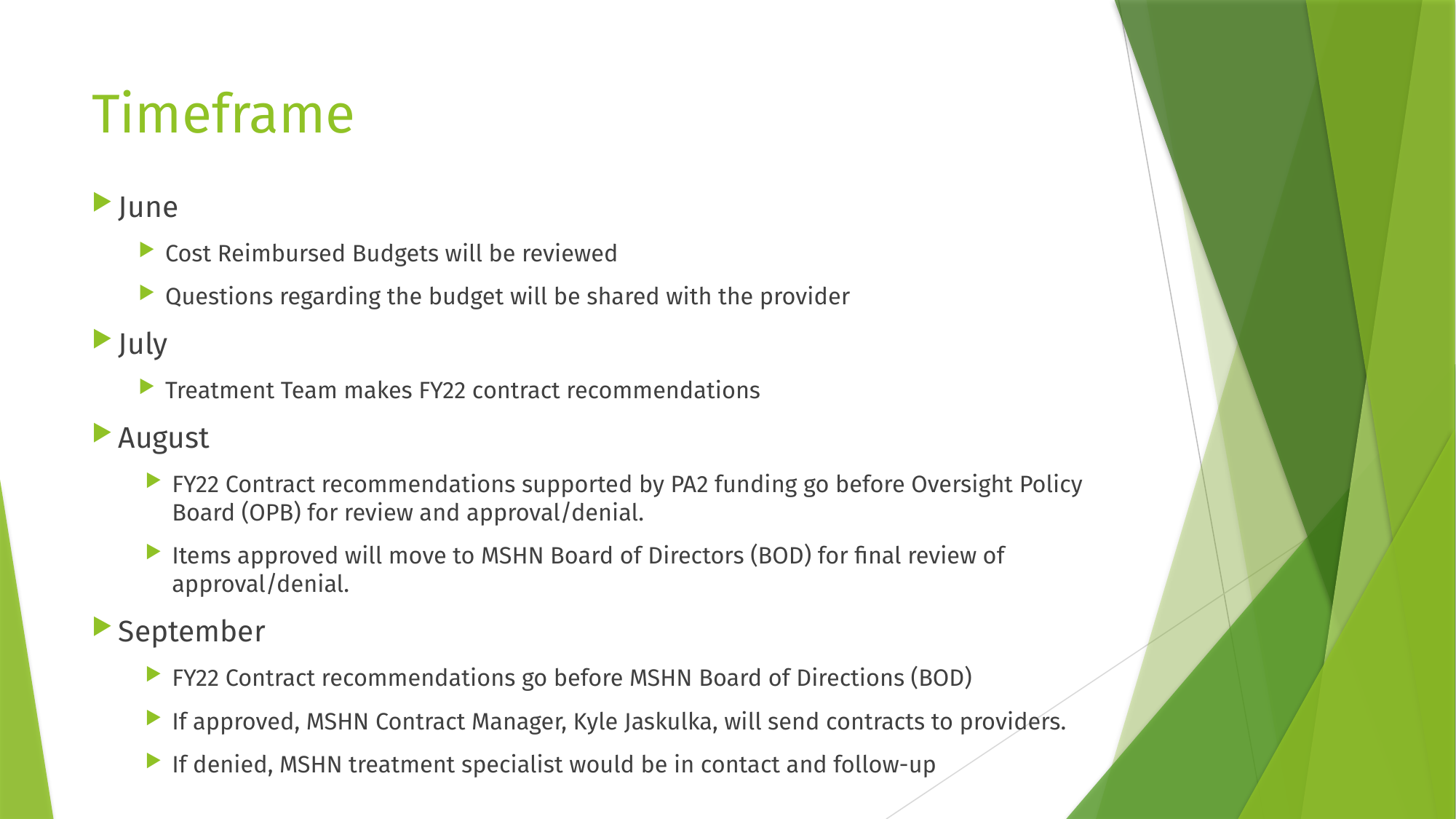

# Timeframe
June
Cost Reimbursed Budgets will be reviewed
Questions regarding the budget will be shared with the provider
July
Treatment Team makes FY22 contract recommendations
August
FY22 Contract recommendations supported by PA2 funding go before Oversight Policy Board (OPB) for review and approval/denial.
Items approved will move to MSHN Board of Directors (BOD) for final review of approval/denial.
September
FY22 Contract recommendations go before MSHN Board of Directions (BOD)
If approved, MSHN Contract Manager, Kyle Jaskulka, will send contracts to providers.
If denied, MSHN treatment specialist would be in contact and follow-up